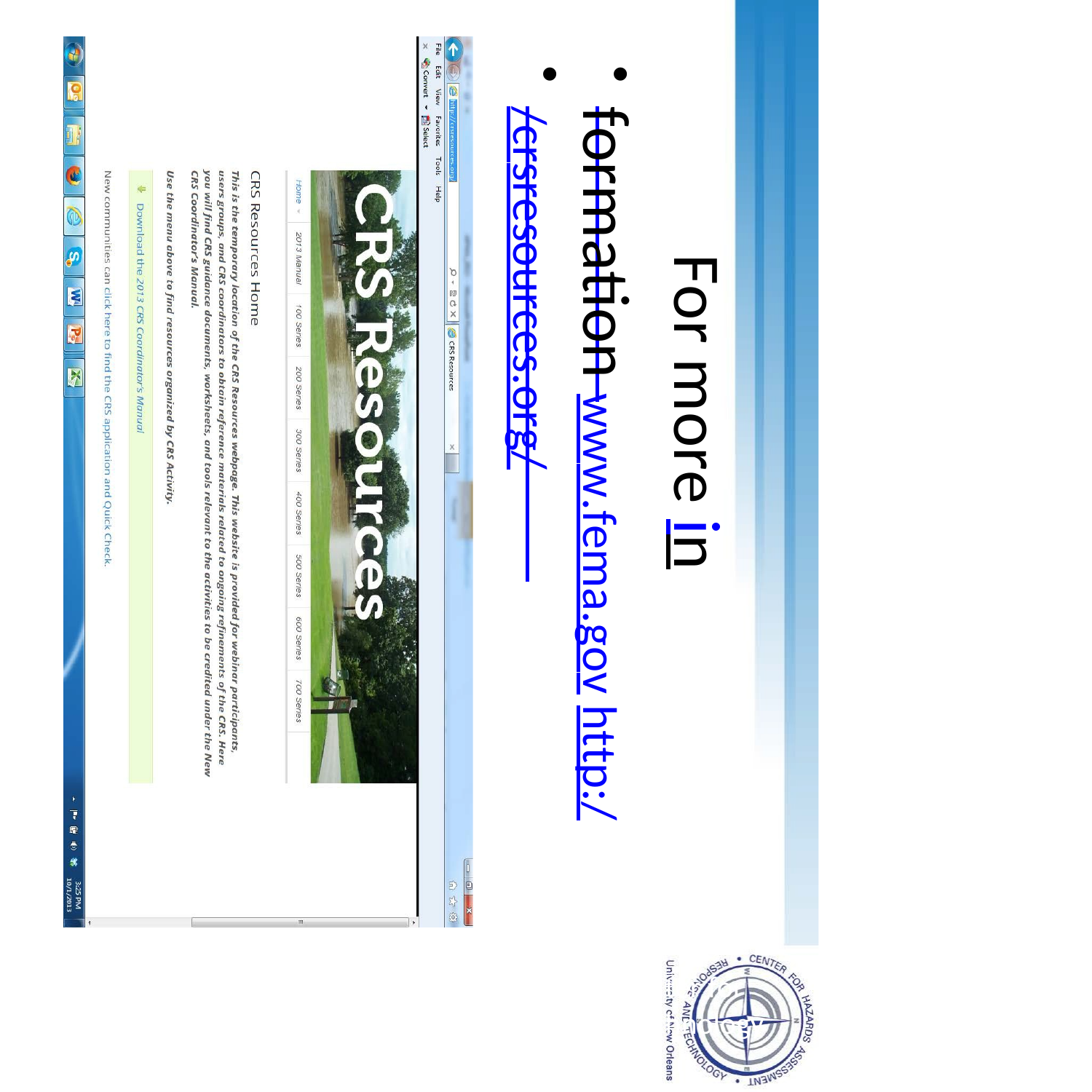

•

•

For more information www.fema.gov http://crsresources.org/

ter for chnology